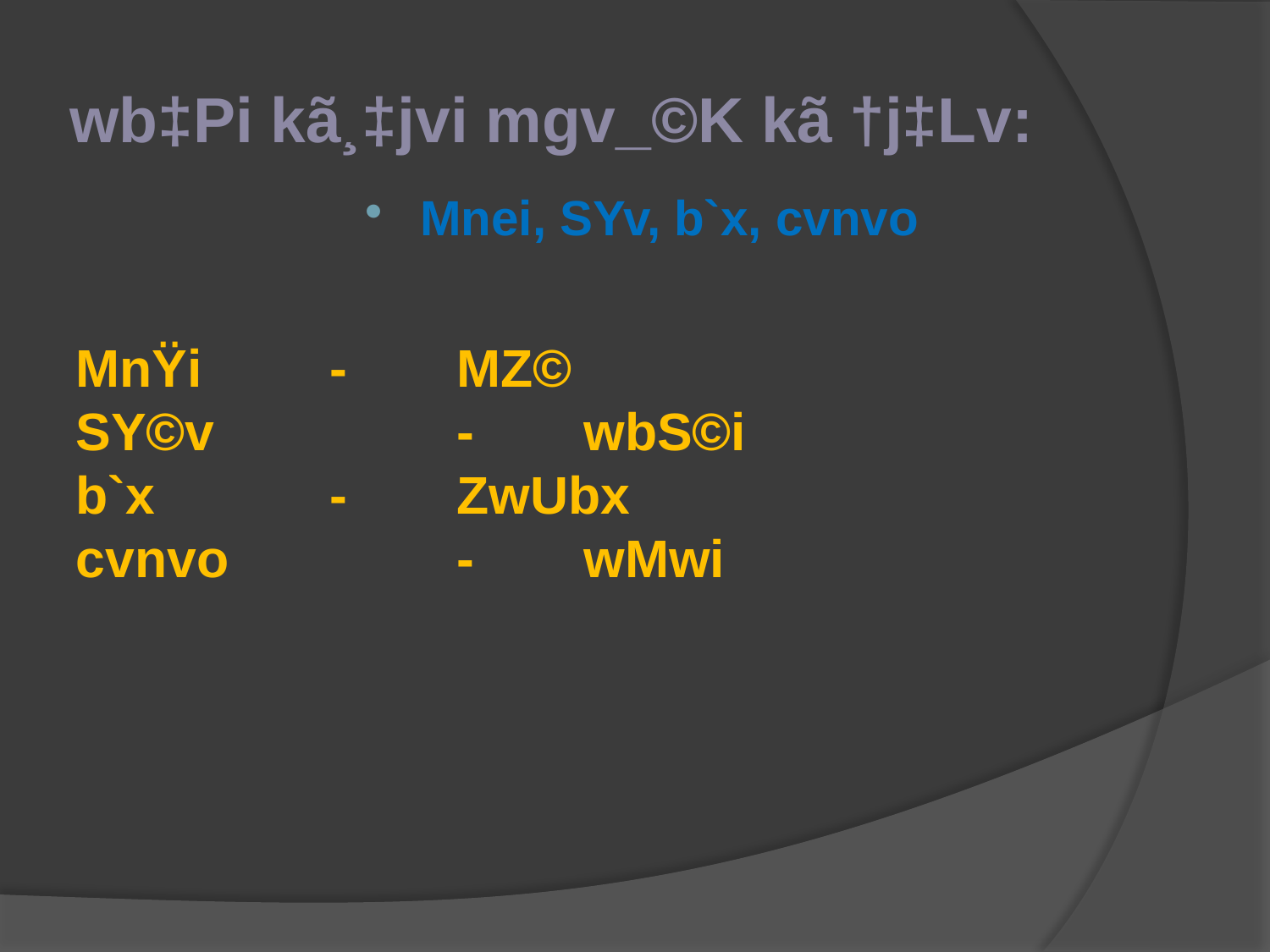

# wb‡Pi kã¸‡jvi mgv_©K kã †j‡Lv:
Mnei, SYv, b`x, cvnvo
MnŸi		-	MZ©
SY©v		-	wbS©i
b`x		-	ZwUbx
cvnvo		-	wMwi